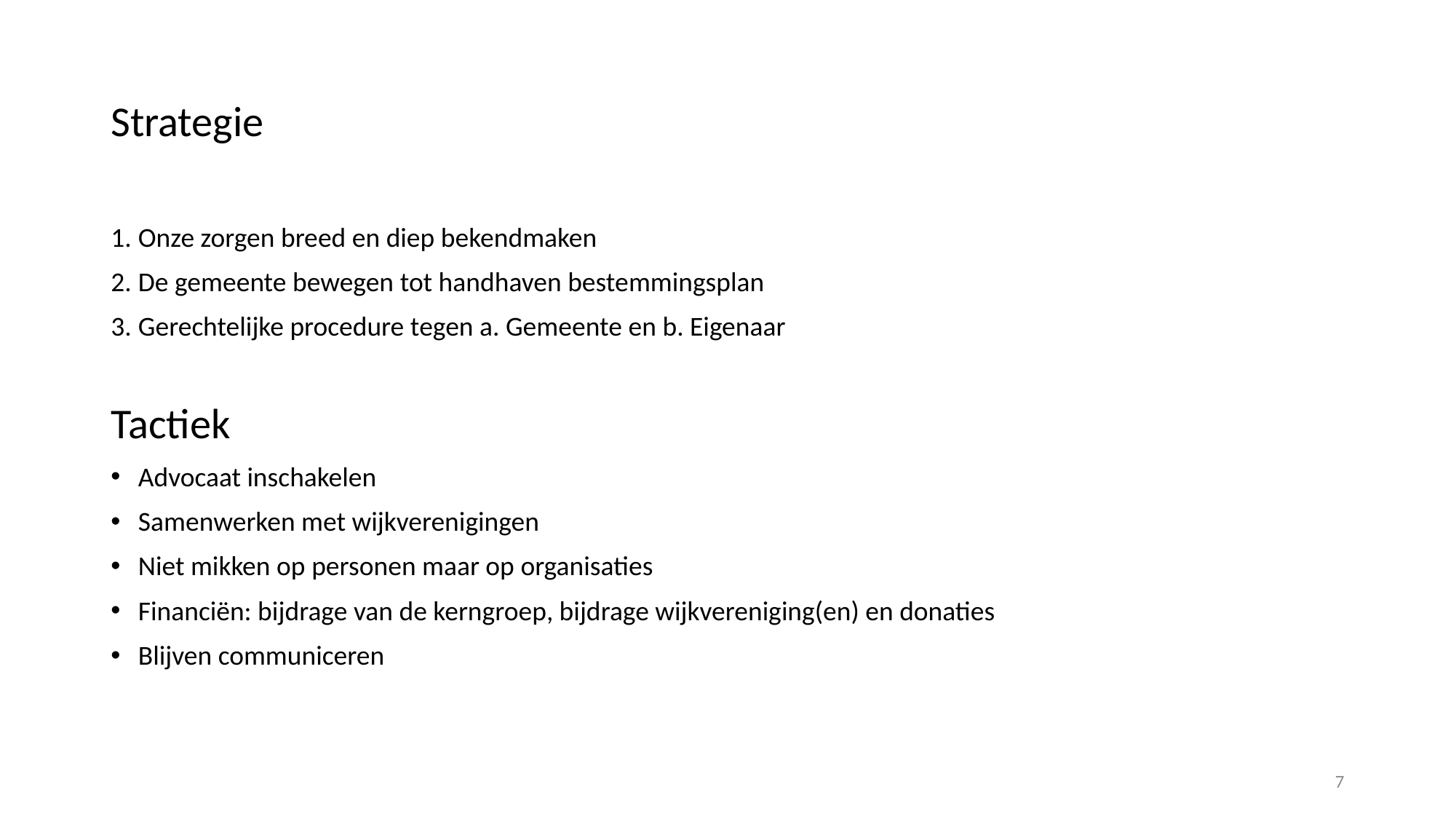

# Strategie
Onze zorgen breed en diep bekendmaken
De gemeente bewegen tot handhaven bestemmingsplan
Gerechtelijke procedure tegen a. Gemeente en b. Eigenaar

Tactiek
Advocaat inschakelen
Samenwerken met wijkverenigingen
Niet mikken op personen maar op organisaties
Financiën: bijdrage van de kerngroep, bijdrage wijkvereniging(en) en donaties
Blijven communiceren
7